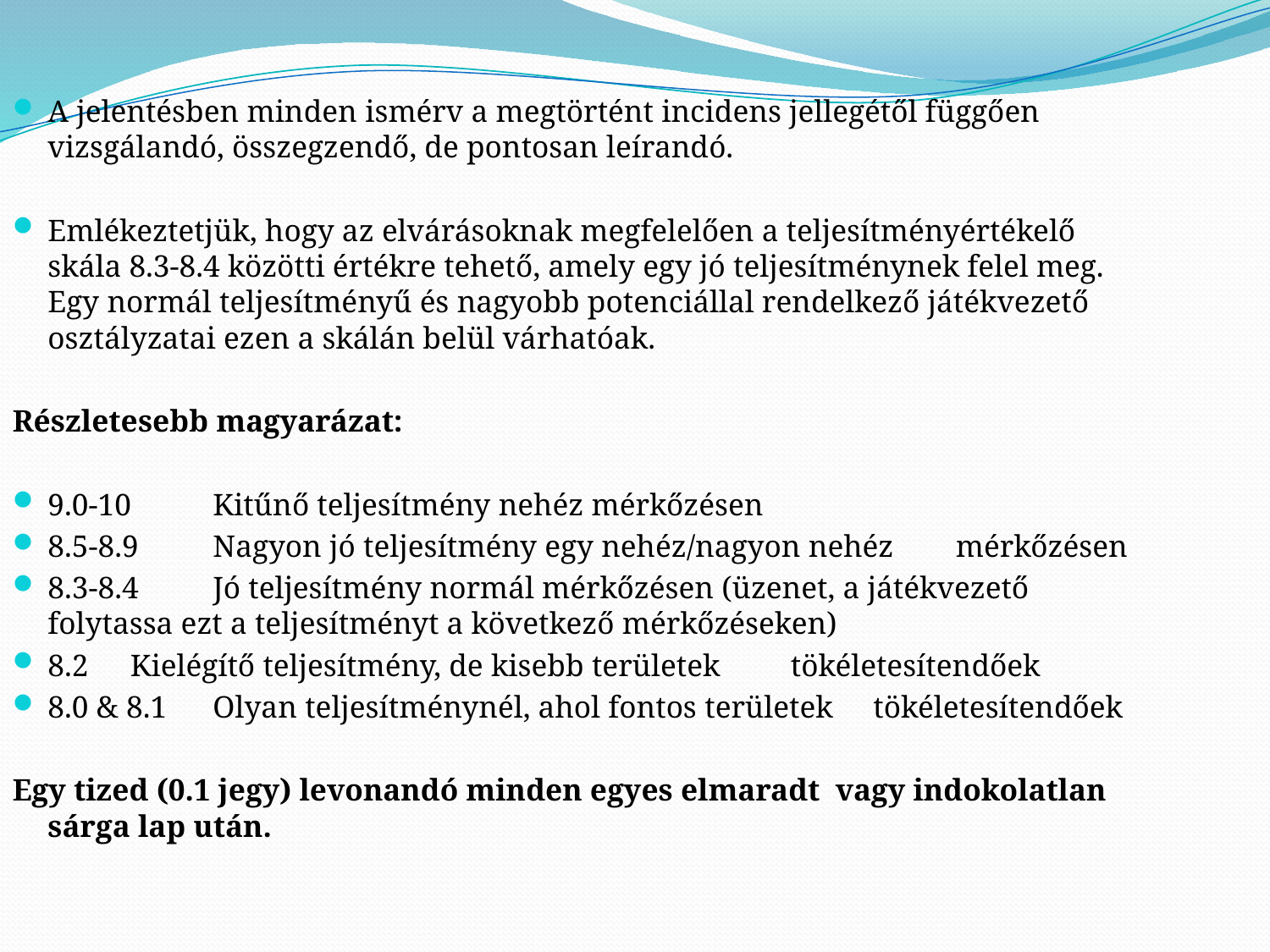

A jelentésben minden ismérv a megtörtént incidens jellegétől függően vizsgálandó, összegzendő, de pontosan leírandó.

Emlékeztetjük, hogy az elvárásoknak megfelelően a teljesítményértékelő skála 8.3-8.4 közötti értékre tehető, amely egy jó teljesítménynek felel meg. Egy normál teljesítményű és nagyobb potenciállal rendelkező játékvezető osztályzatai ezen a skálán belül várhatóak.

Részletesebb magyarázat:

9.0-10 	Kitűnő teljesítmény nehéz mérkőzésen
8.5-8.9 	Nagyon jó teljesítmény egy nehéz/nagyon nehéz 			mérkőzésen
8.3-8.4	Jó teljesítmény normál mérkőzésen (üzenet, a játékvezető 		folytassa ezt a teljesítményt a következő mérkőzéseken)
8.2		Kielégítő teljesítmény, de kisebb területek 				tökéletesítendőek
8.0 & 8.1	Olyan teljesítménynél, ahol fontos területek 				tökéletesítendőek

Egy tized (0.1 jegy) levonandó minden egyes elmaradt  vagy indokolatlan sárga lap után.